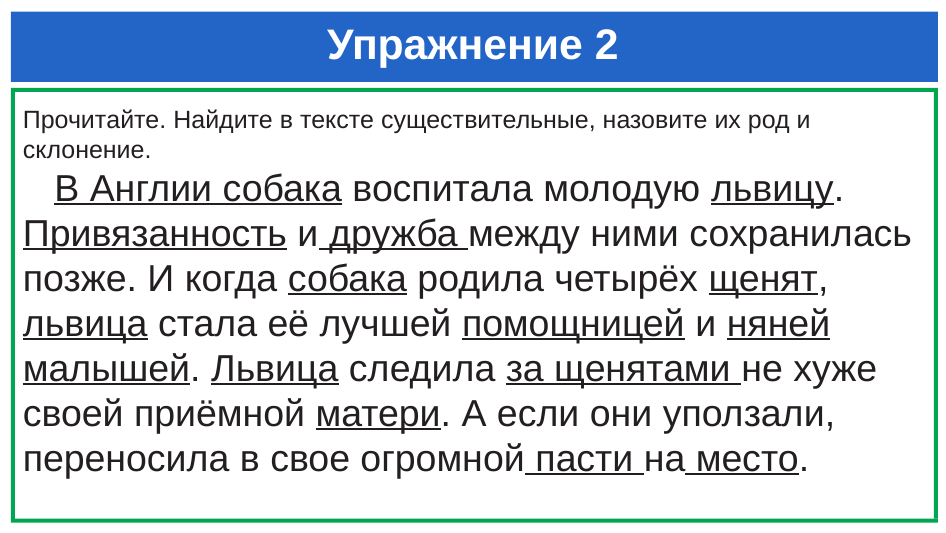

# Упражнение 2
Прочитайте. Найдите в тексте существительные, назовите их род и склонение.
   В Англии собака воспитала молодую львицу. Привязанность и дружба между ними сохранилась позже. И когда собака родила четырёх щенят, львица стала её лучшей помощницей и няней малышей. Львица следила за щенятами не хуже своей приёмной матери. А если они уползали, переносила в свое огромной пасти на место.